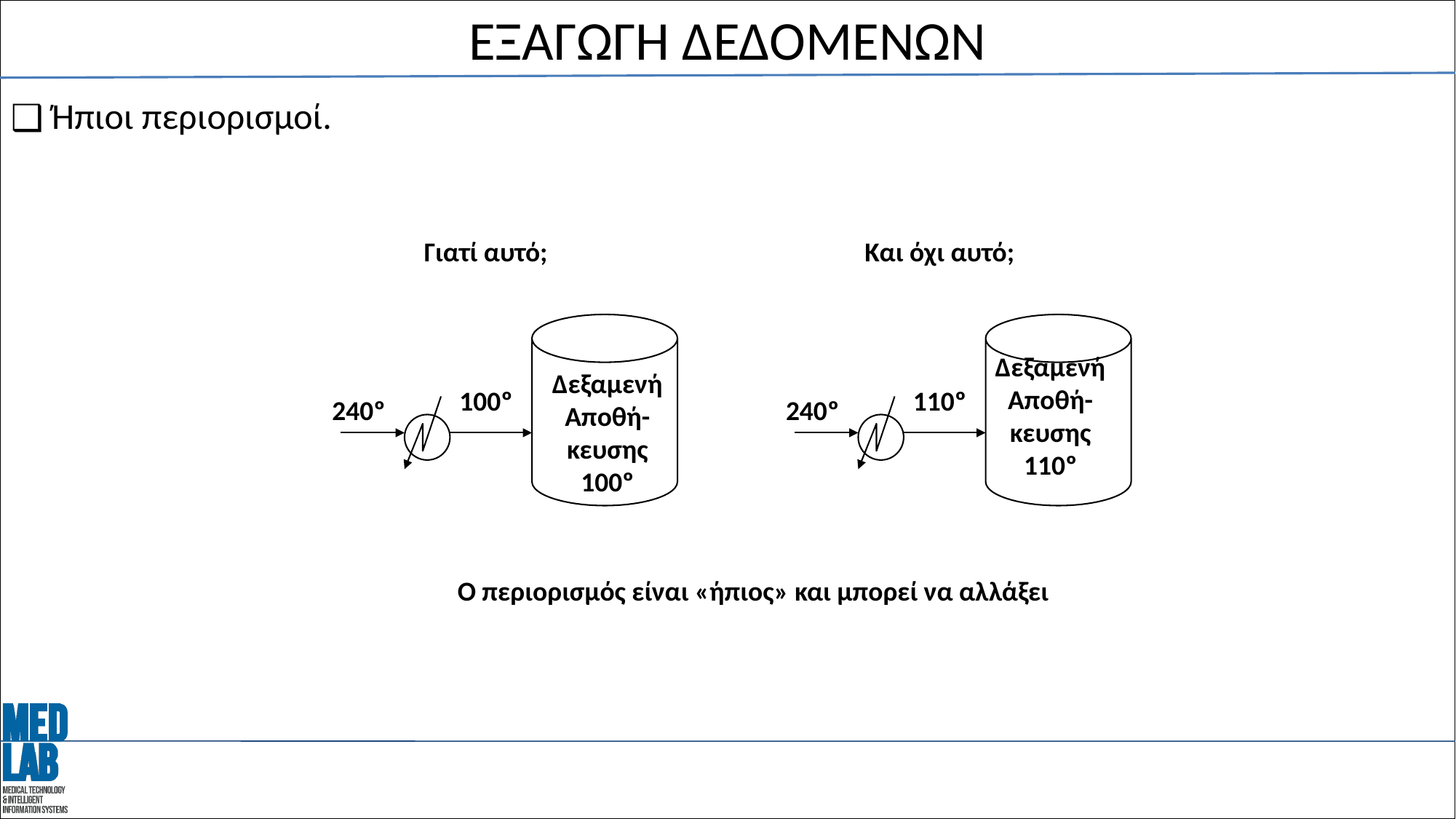

# ΕΞΑΓΩΓΗ ΔΕΔΟΜΕΝΩΝ
Ήπιοι περιορισμοί.
Γιατί αυτό;
Και όχι αυτό;

Δεξαμενή
Αποθή-
κευσης
100º
100º
240º

Δεξαμενή
Αποθή-
κευσης
110º
110º
240º

Ο περιορισμός είναι «ήπιος» και μπορεί να αλλάξει